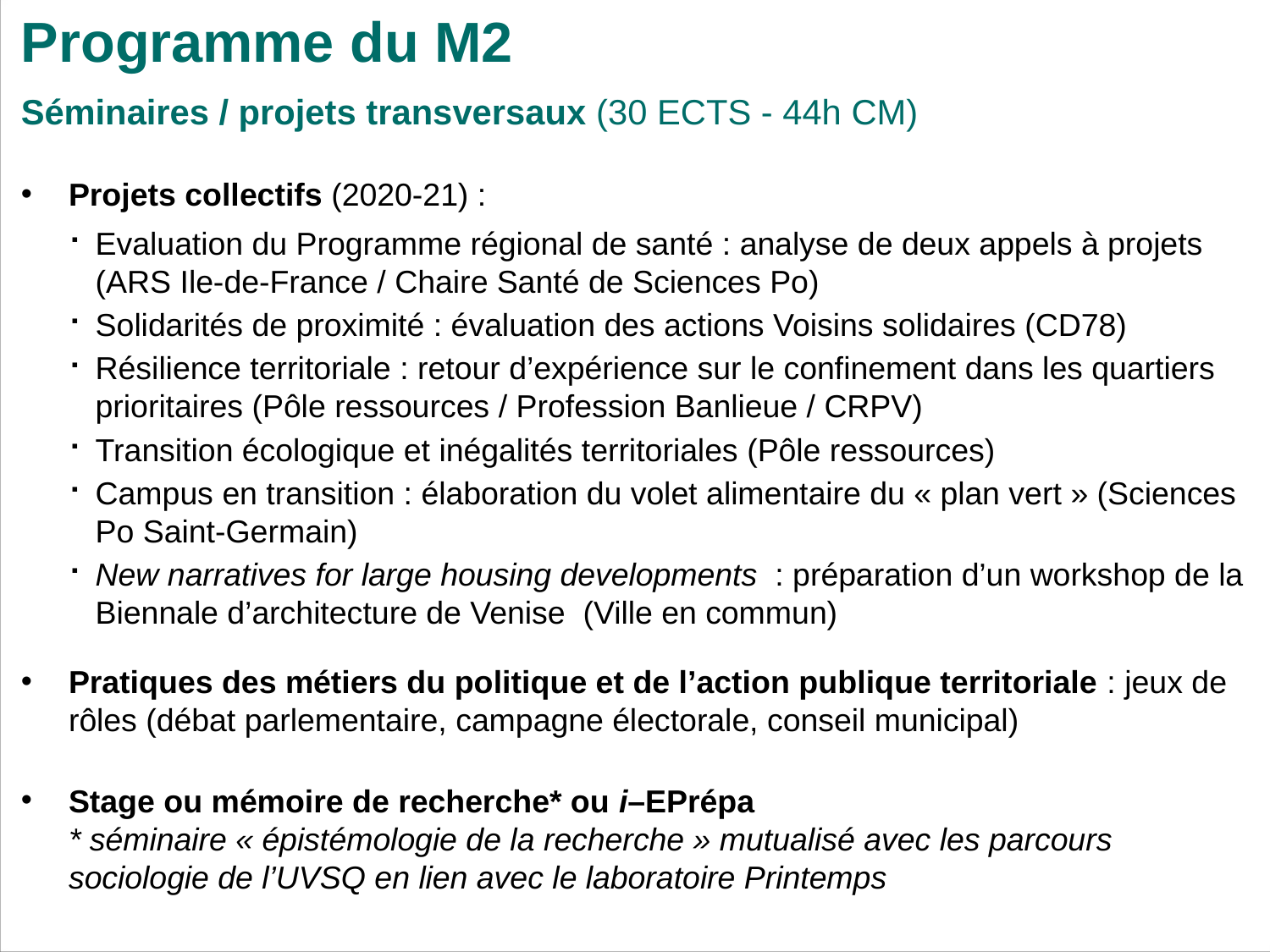

Programme du M2

Séminaires / projets transversaux (30 ECTS - 44h CM)

Projets collectifs (2020-21) :
Evaluation du Programme régional de santé : analyse de deux appels à projets (ARS Ile-de-France / Chaire Santé de Sciences Po)
Solidarités de proximité : évaluation des actions Voisins solidaires (CD78)
Résilience territoriale : retour d’expérience sur le confinement dans les quartiers prioritaires (Pôle ressources / Profession Banlieue / CRPV)
Transition écologique et inégalités territoriales (Pôle ressources)
Campus en transition : élaboration du volet alimentaire du « plan vert » (Sciences Po Saint-Germain)
New narratives for large housing developments  : préparation d’un workshop de la Biennale d’architecture de Venise  (Ville en commun)

Pratiques des métiers du politique et de l’action publique territoriale : jeux de rôles (débat parlementaire, campagne électorale, conseil municipal)

Stage ou mémoire de recherche* ou i–EPrépa
* séminaire « épistémologie de la recherche » mutualisé avec les parcours sociologie de l’UVSQ en lien avec le laboratoire Printemps